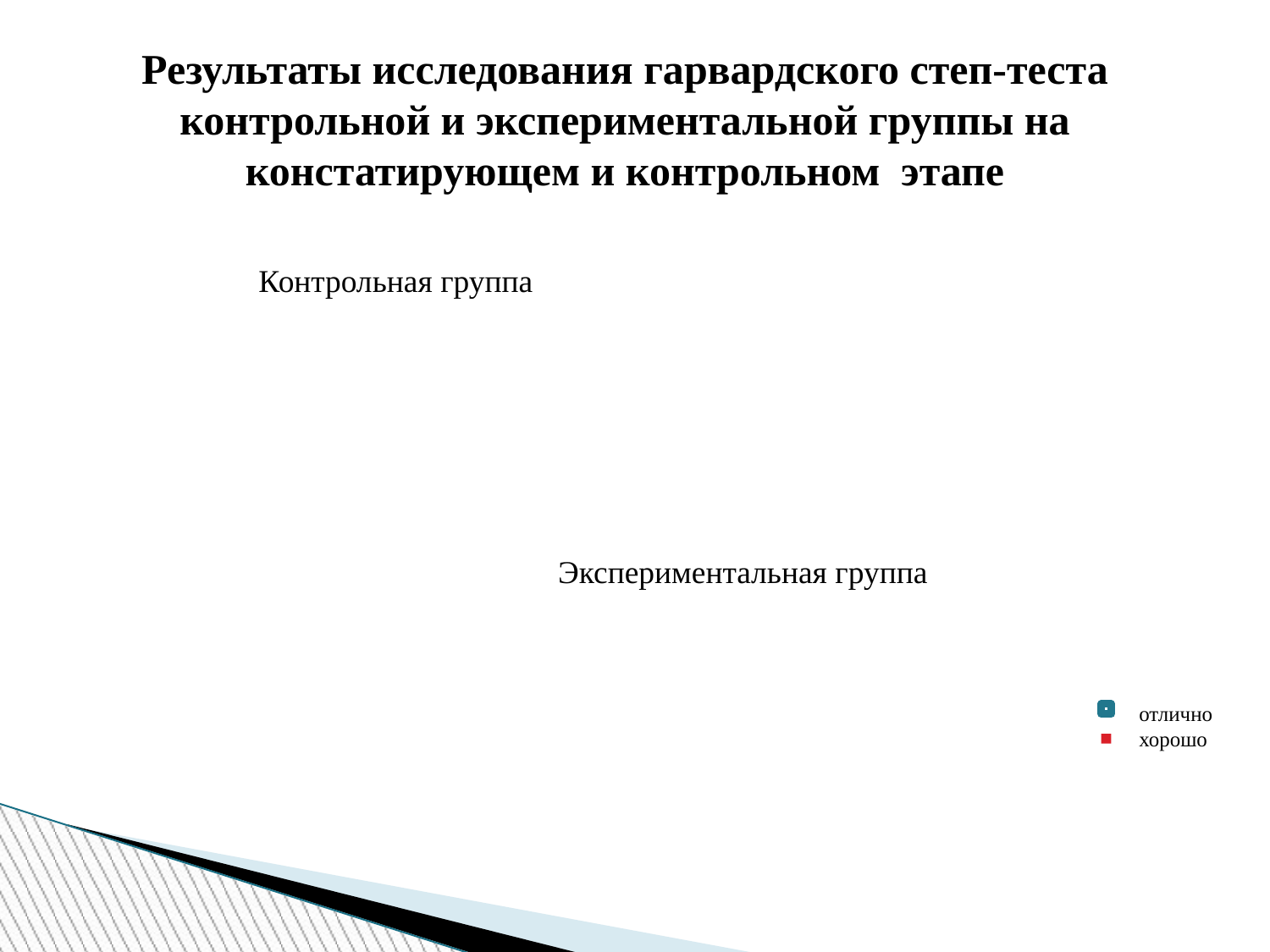

Результаты исследования гарвардского степ-теста контрольной и экспериментальной группы на констатирующем и контрольном  этапе

Контрольная группа
Экспериментальная группа
отлично
хорошо